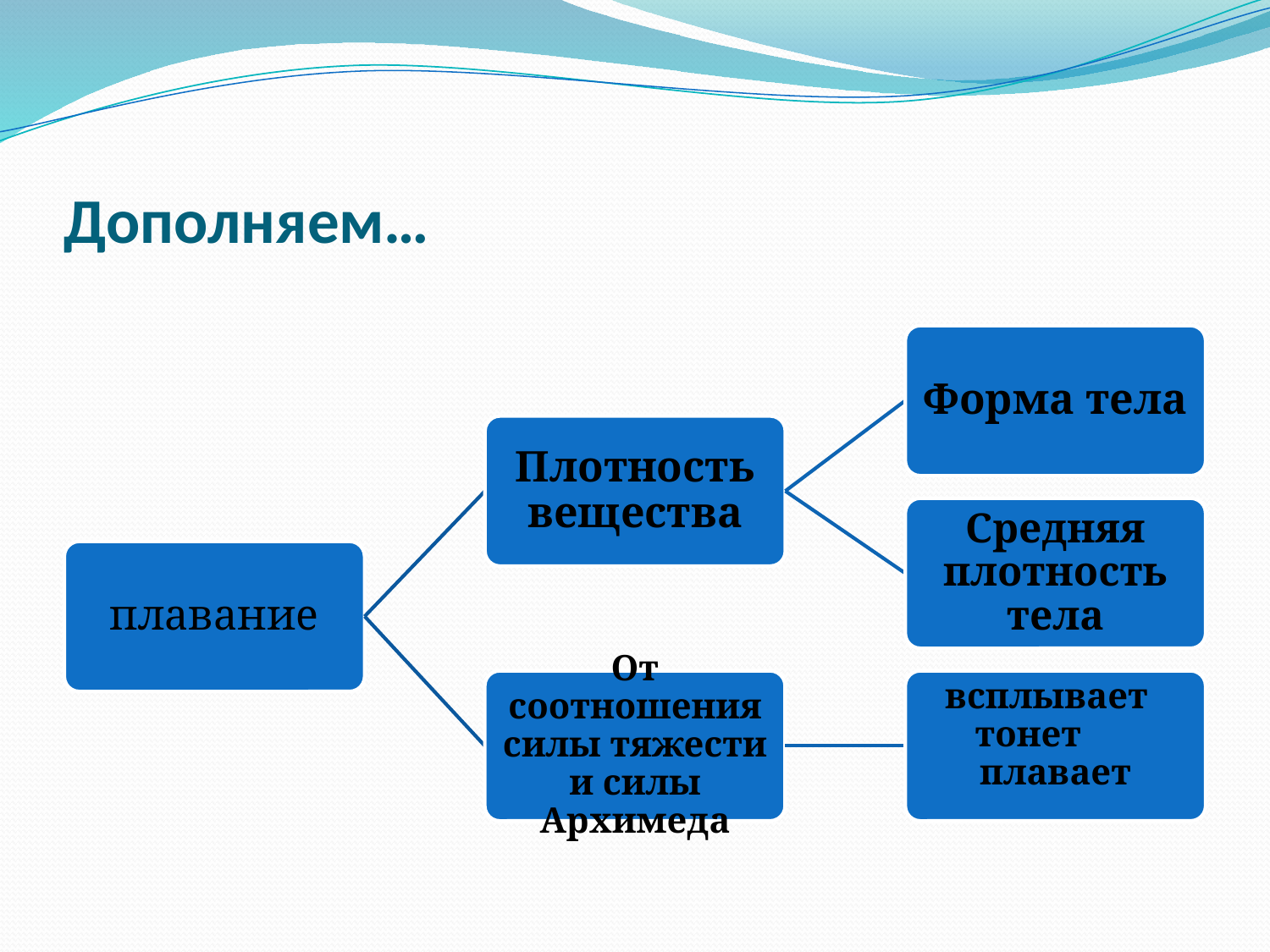

# Дополняем…
плавание

Плотность вещества

Форма тела

Средняя плотность тела

От соотношения силы тяжести и силы Архимеда

всплывает   тонет       плавает